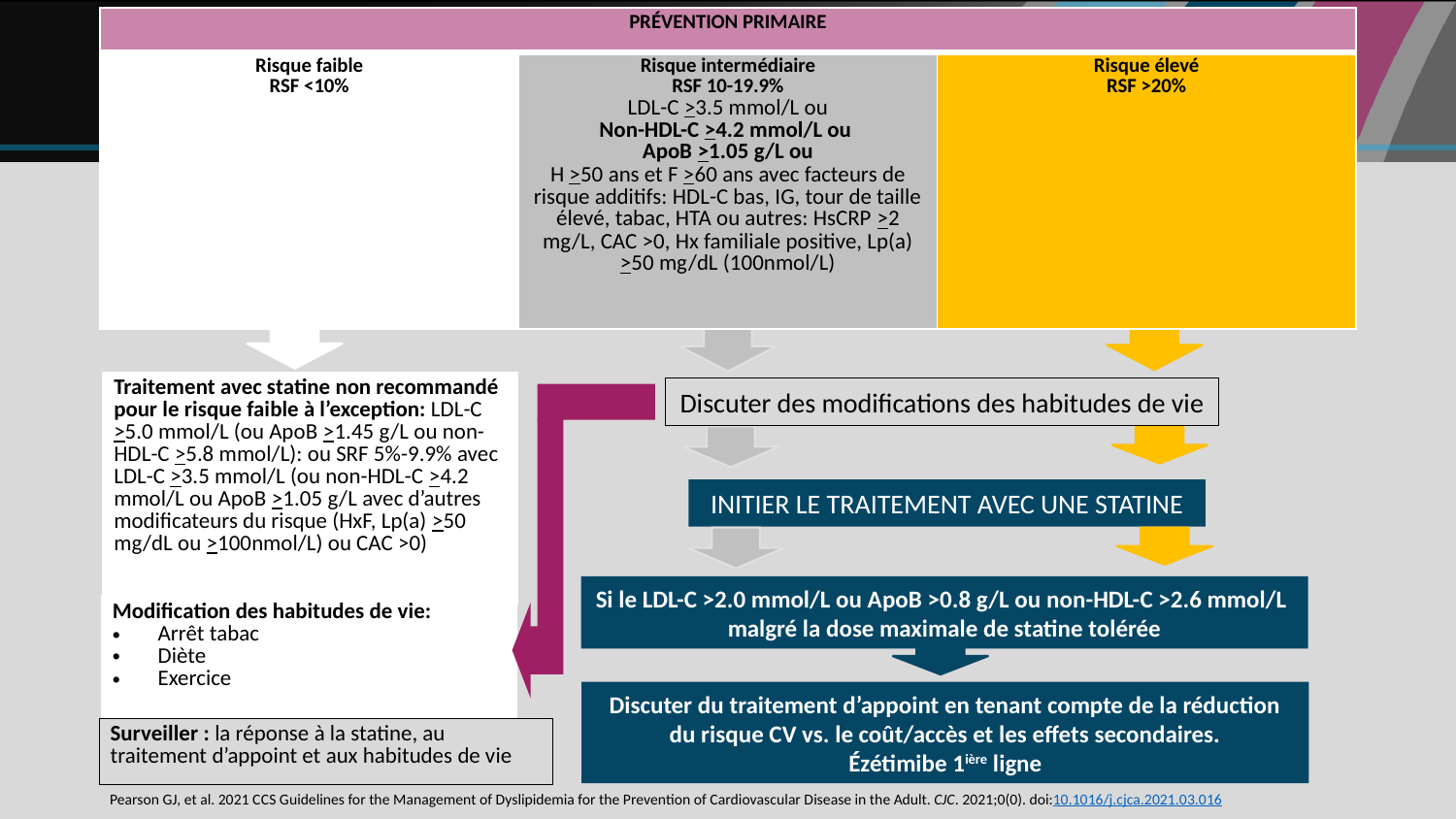

| PRÉVENTION PRIMAIRE |  |  |
| --- | --- | --- |
| Risque faible RSF <10% | Risque intermédiaire RSF 10-19.9% LDL-C >3.5 mmol/L ou Non-HDL-C >4.2 mmol/L ou ApoB >1.05 g/L ou H >50 ans et F >60 ans avec facteurs de risque additifs: HDL-C bas, IG, tour de taille élevé, tabac, HTA ou autres: HsCRP >2 mg/L, CAC >0, Hx familiale positive, Lp(a) >50 mg/dL (100nmol/L) | Risque élevé RSF >20% |

| Traitement avec statine non recommandé pour le risque faible à l’exception: LDL-C >5.0 mmol/L (ou ApoB >1.45 g/L ou non-HDL-C >5.8 mmol/L): ou SRF 5%-9.9% avec LDL-C >3.5 mmol/L (ou non-HDL-C >4.2 mmol/L ou ApoB >1.05 g/L avec d’autres modificateurs du risque (HxF, Lp(a) >50 mg/dL ou >100nmol/L) ou CAC >0) |
| --- |
Discuter des modifications des habitudes de vie

INITIER LE TRAITEMENT AVEC UNE STATINE

Si le LDL-C >2.0 mmol/L ou ApoB >0.8 g/L ou non-HDL-C >2.6 mmol/L  malgré la dose maximale de statine tolérée
| Modification des habitudes de vie: Arrêt tabac Diète Exercice |
| --- |

Discuter du traitement d’appoint en tenant compte de la réduction du risque CV vs. le coût/accès et les effets secondaires.
Ézétimibe 1ière ligne
| Surveiller : la réponse à la statine, au traitement d’appoint et aux habitudes de vie |
| --- |
Pearson GJ, et al. 2021 CCS Guidelines for the Management of Dyslipidemia for the Prevention of Cardiovascular Disease in the Adult. CJC. 2021;0(0). doi:10.1016/j.cjca.2021.03.016